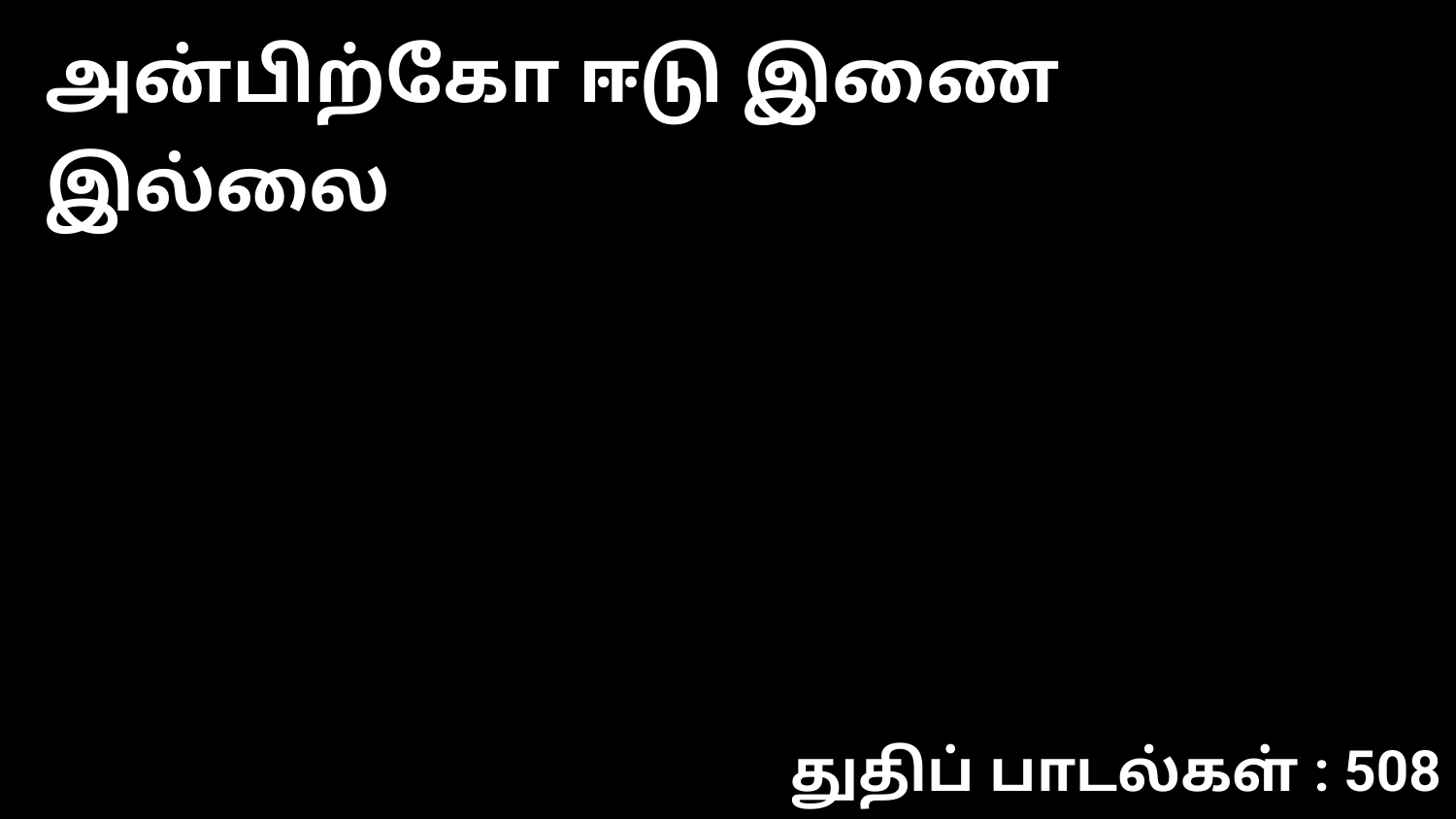

அன்பிற்கோ ஈடு இணை இல்லை
துதிப் பாடல்கள் : 508